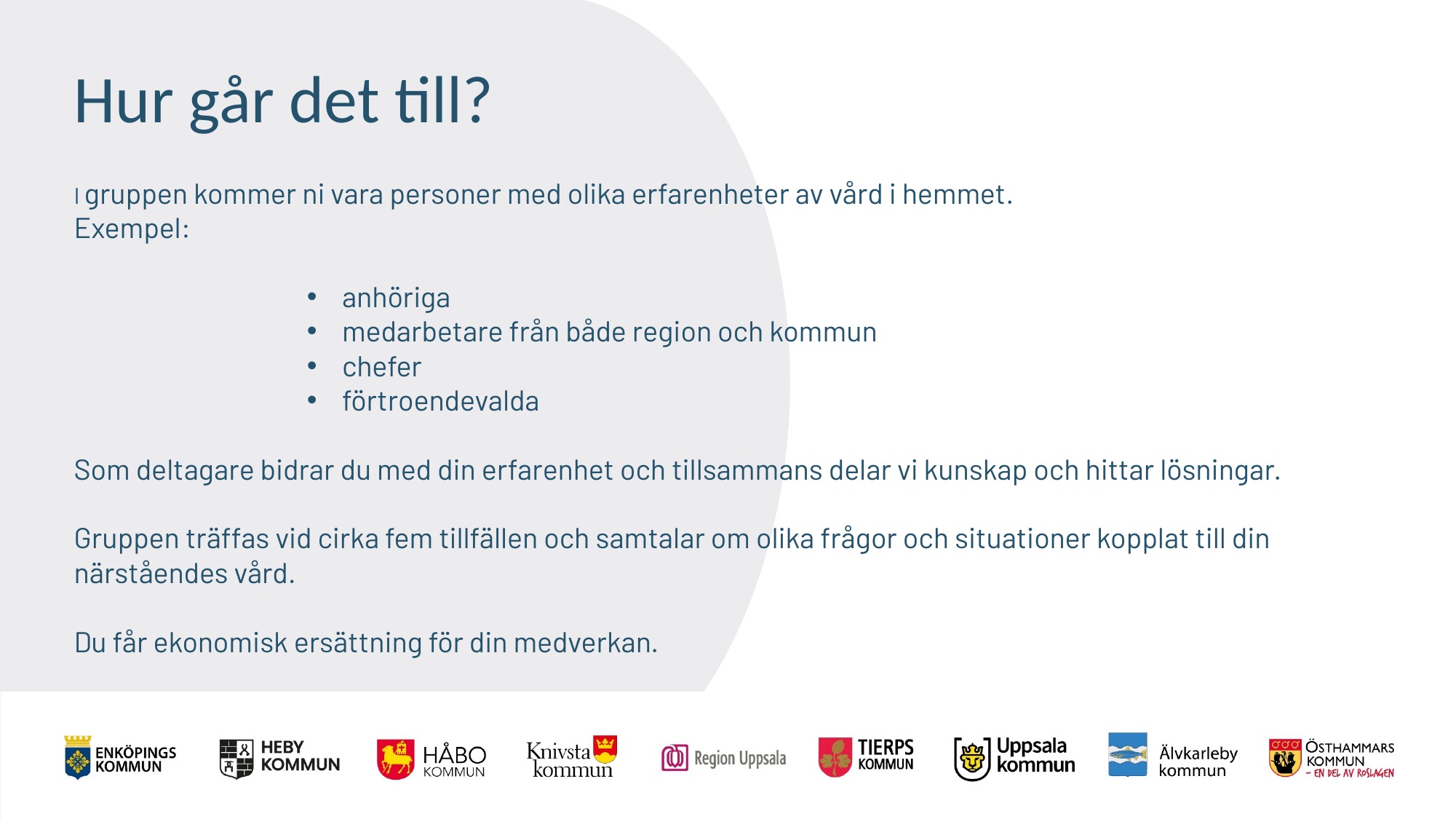

# Hur går det till?
I gruppen kommer ni vara personer med olika erfarenheter av vård i hemmet.
Exempel:

anhöriga
medarbetare från både region och kommun
chefer
förtroendevalda

Som deltagare bidrar du med din erfarenhet och tillsammans delar vi kunskap och hittar lösningar.

Gruppen träffas vid cirka fem tillfällen och samtalar om olika frågor och situationer kopplat till din närståendes vård.

Du får ekonomisk ersättning för din medverkan.